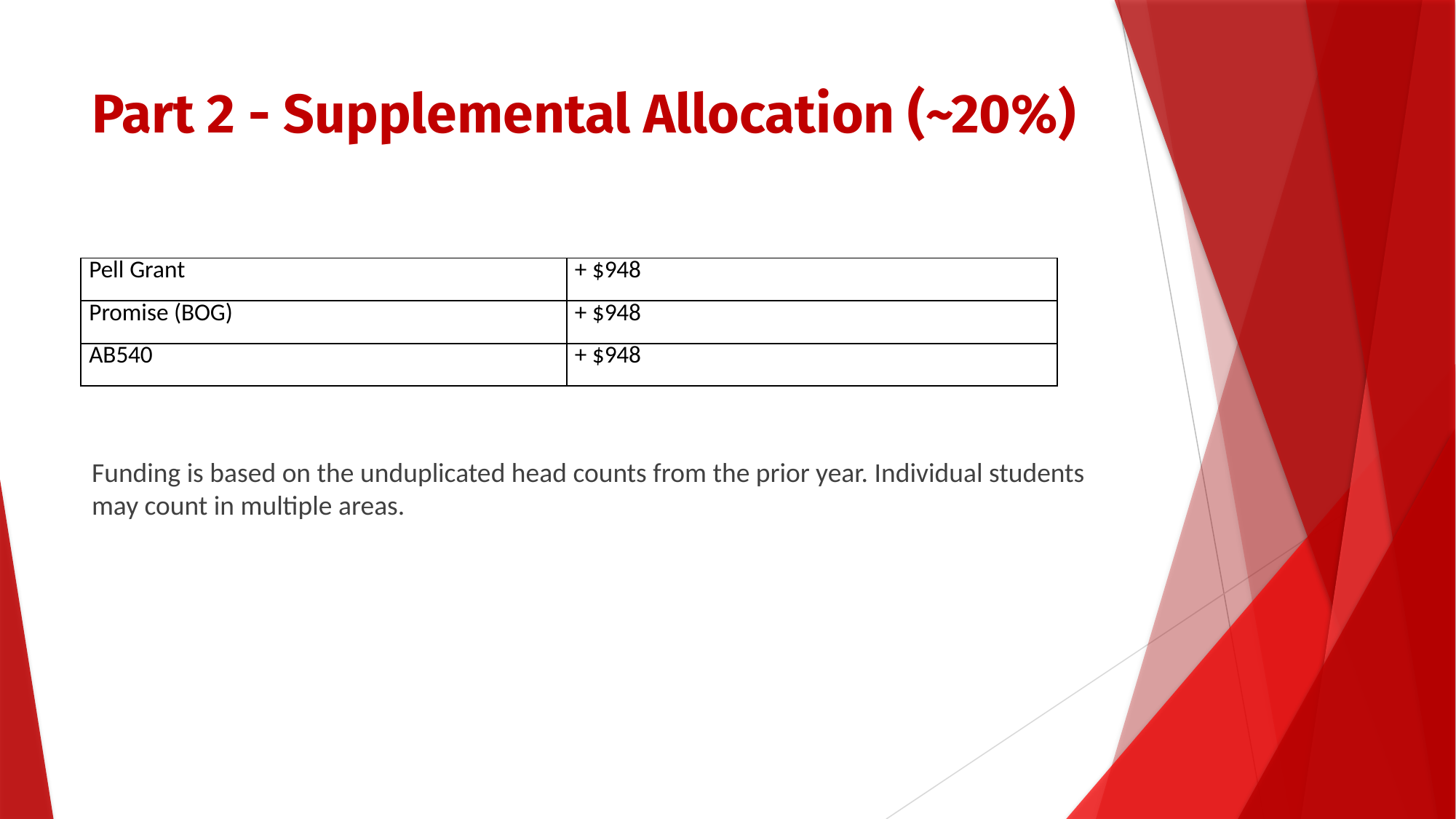

# Part 2 - Supplemental Allocation (~20%)

Funding is based on the unduplicated head counts from the prior year. Individual students may count in multiple areas.

| Pell Grant | + $948 |
| --- | --- |
| Promise (BOG) | + $948 |
| AB540 | + $948 |